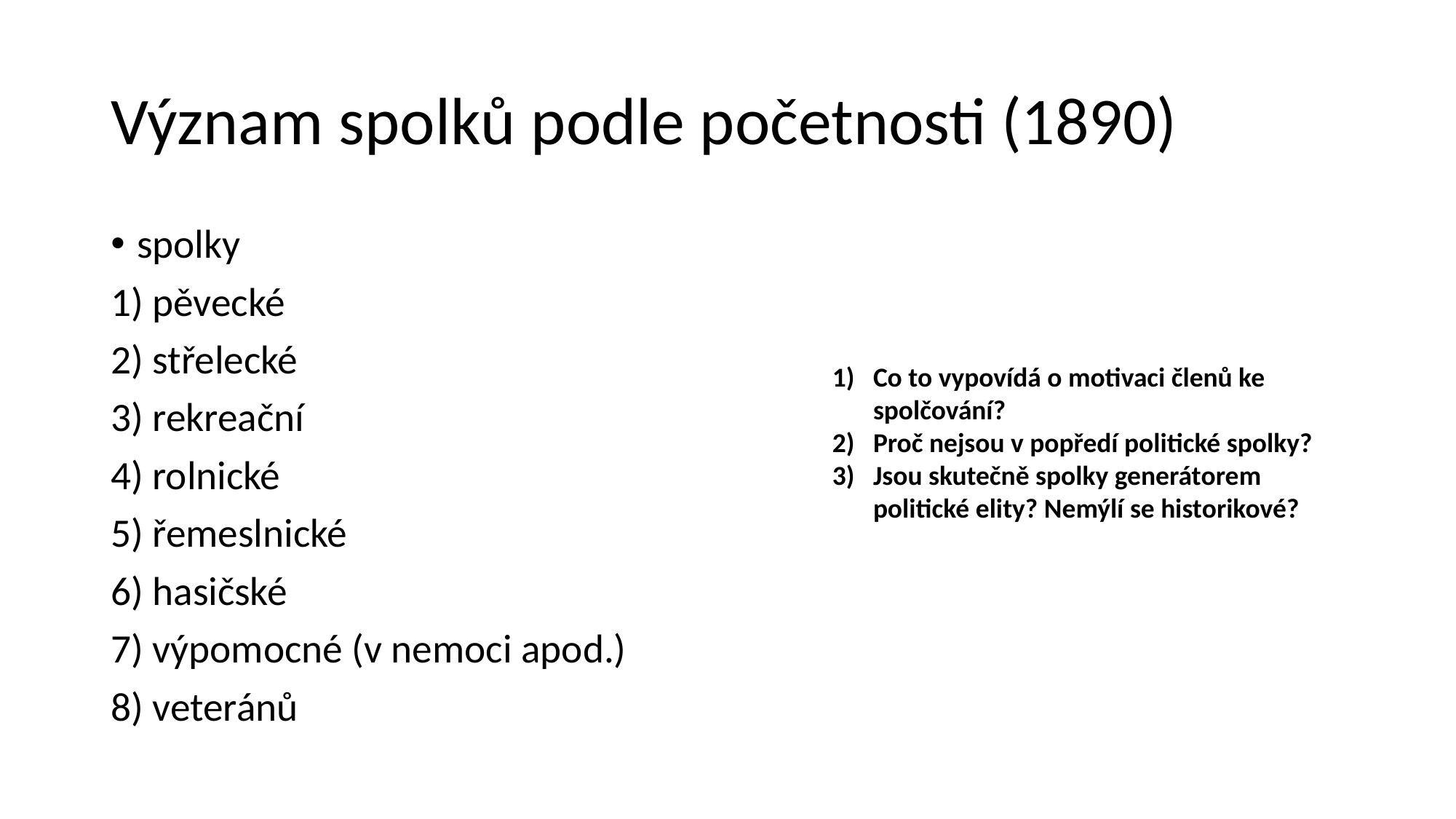

# Význam spolků podle početnosti (1890)
spolky
1) pěvecké
2) střelecké
3) rekreační
4) rolnické
5) řemeslnické
6) hasičské
7) výpomocné (v nemoci apod.)
8) veteránů
Co to vypovídá o motivaci členů ke spolčování?
Proč nejsou v popředí politické spolky?
Jsou skutečně spolky generátorem politické elity? Nemýlí se historikové?